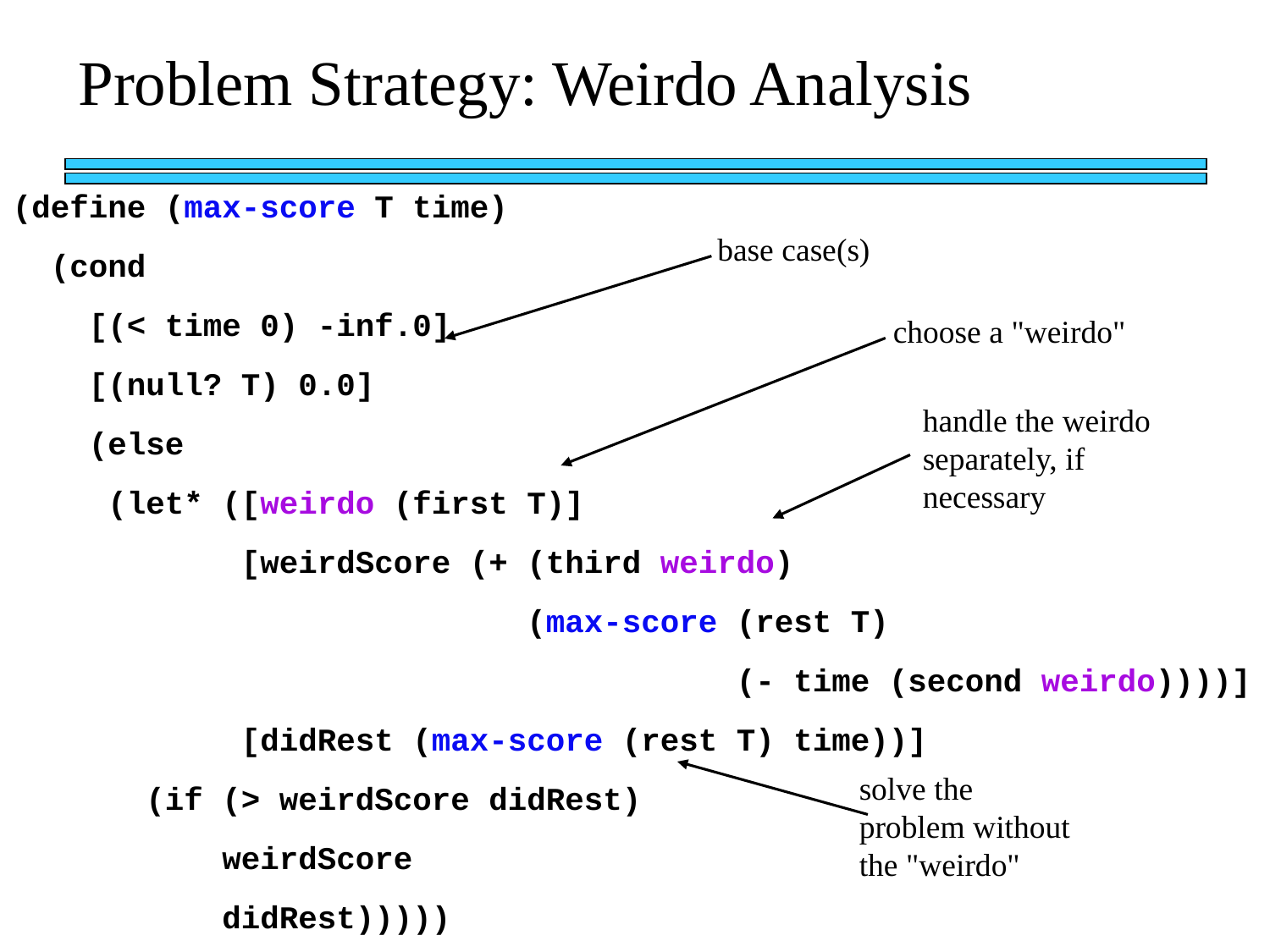

Problem Strategy: Weirdo Analysis

(define (max-score T time)
  (cond
    [(< time 0) -inf.0]
    [(null? T) 0.0]
    (else
     (let* ([weirdo (first T)]
            [weirdScore (+ (third weirdo)
                           (max-score (rest T)
                                      (- time (second weirdo))))]
            [didRest (max-score (rest T) time))]
       (if (> weirdScore didRest)
           weirdScore
           didRest)))))
base case(s)

choose a "weirdo"

handle the weirdo
separately, if necessary

solve the problem without the "weirdo"